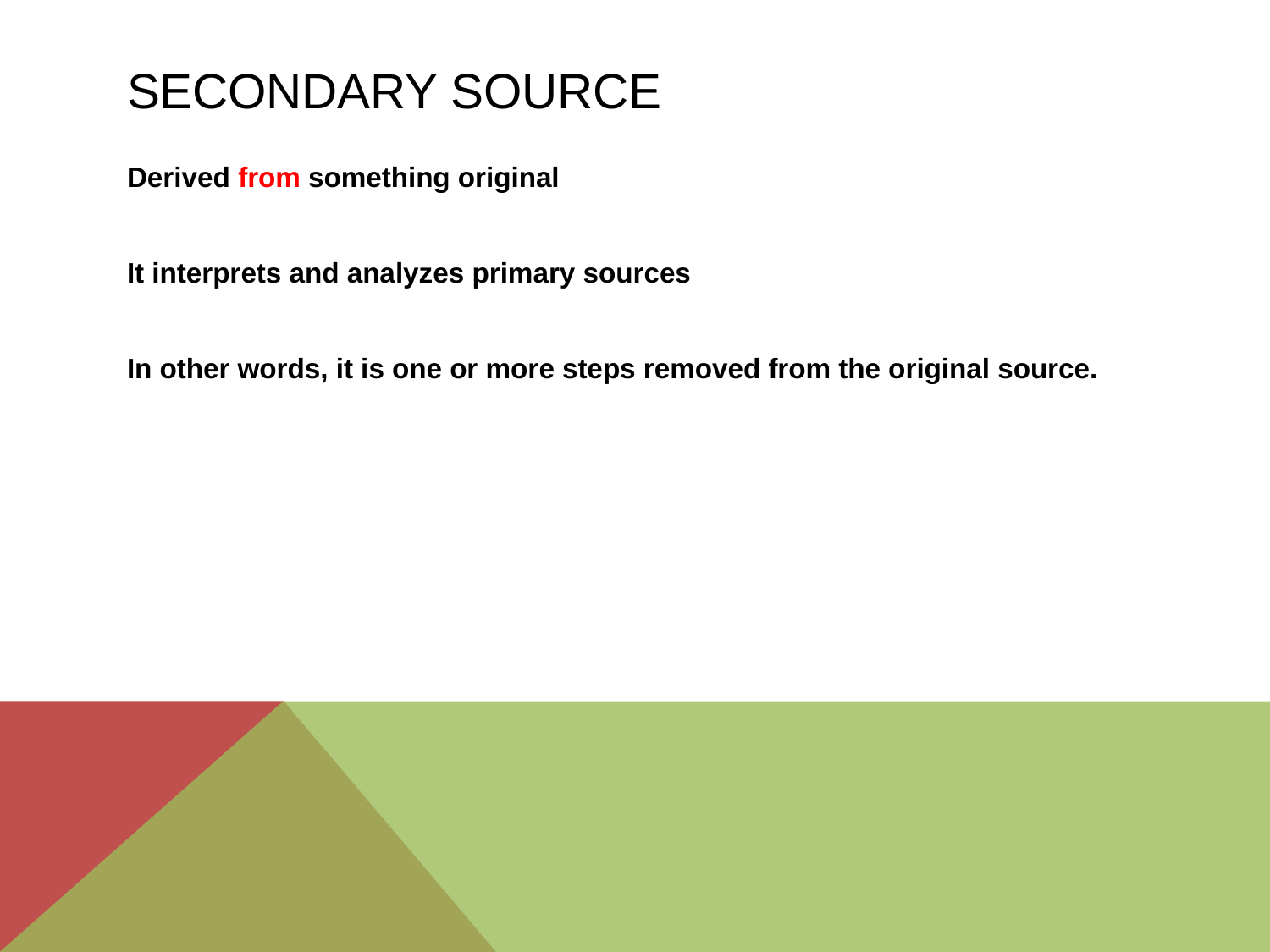

# Secondary Source
Derived from something original

It interprets and analyzes primary sources

In other words, it is one or more steps removed from the original source.